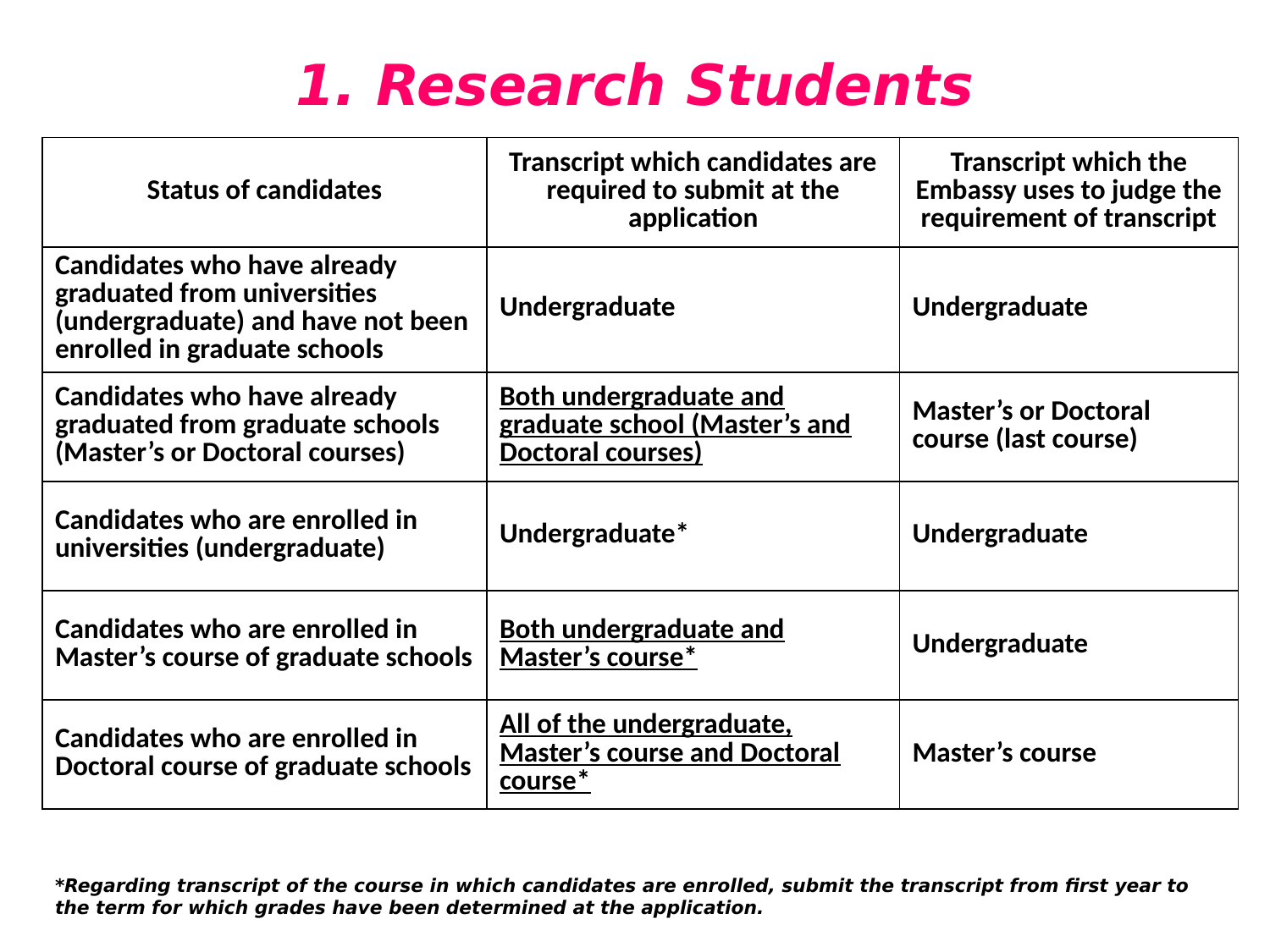

# 1. Research Students
| Status of candidates | Transcript which candidates are required to submit at the application | Transcript which the Embassy uses to judge the requirement of transcript |
| --- | --- | --- |
| Candidates who have already graduated from universities (undergraduate) and have not been enrolled in graduate schools | Undergraduate | Undergraduate |
| Candidates who have already graduated from graduate schools (Master’s or Doctoral courses) | Both undergraduate and graduate school (Master’s and Doctoral courses) | Master’s or Doctoral course (last course) |
| Candidates who are enrolled in universities (undergraduate) | Undergraduate\* | Undergraduate |
| Candidates who are enrolled in Master’s course of graduate schools | Both undergraduate and Master’s course\* | Undergraduate |
| Candidates who are enrolled in Doctoral course of graduate schools | All of the undergraduate, Master’s course and Doctoral course\* | Master’s course |
*Regarding transcript of the course in which candidates are enrolled, submit the transcript from first year to the term for which grades have been determined at the application.